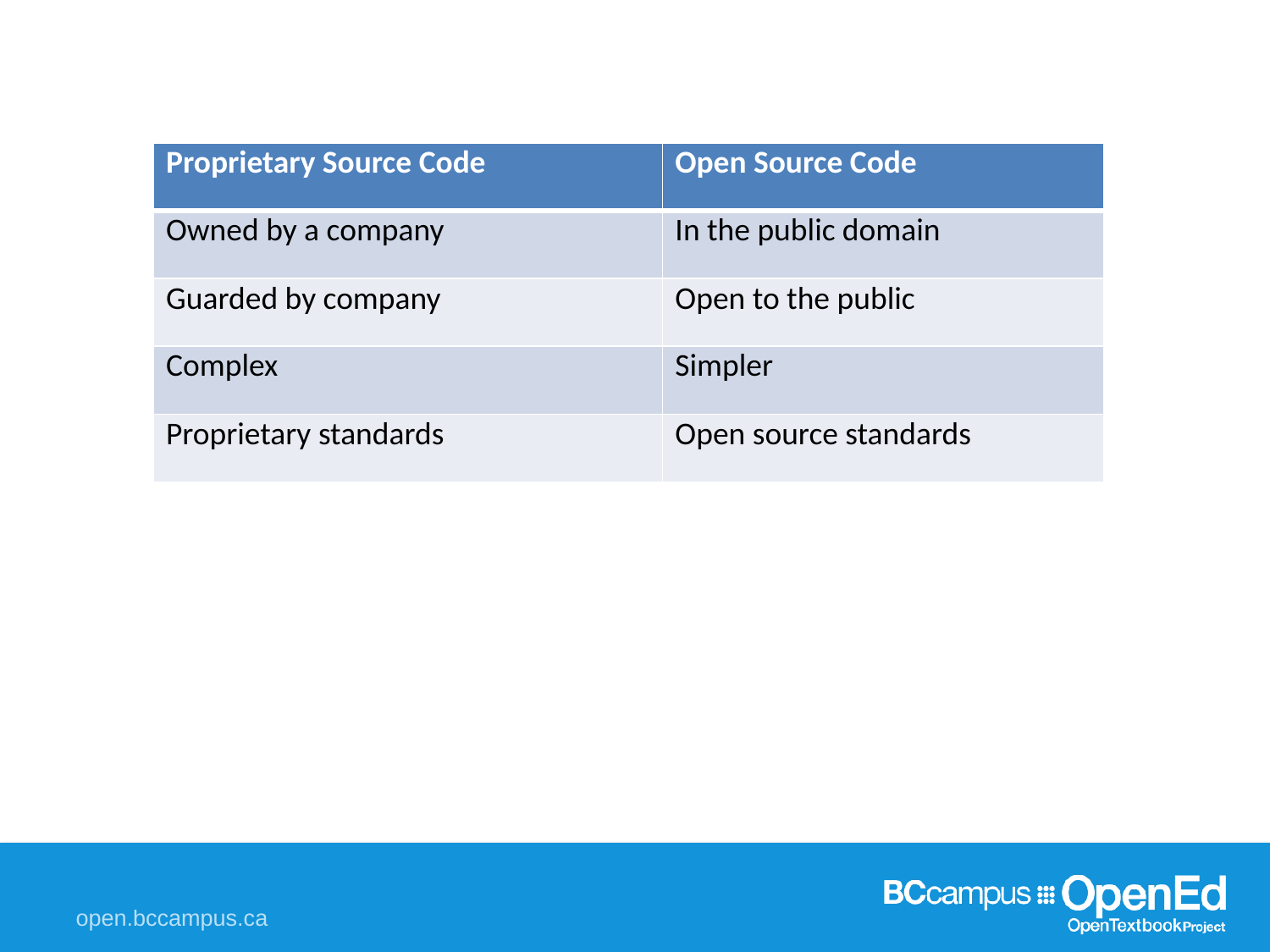

| Proprietary Source Code | Open Source Code |
| --- | --- |
| Owned by a company | In the public domain |
| Guarded by company | Open to the public |
| Complex | Simpler |
| Proprietary standards | Open source standards |